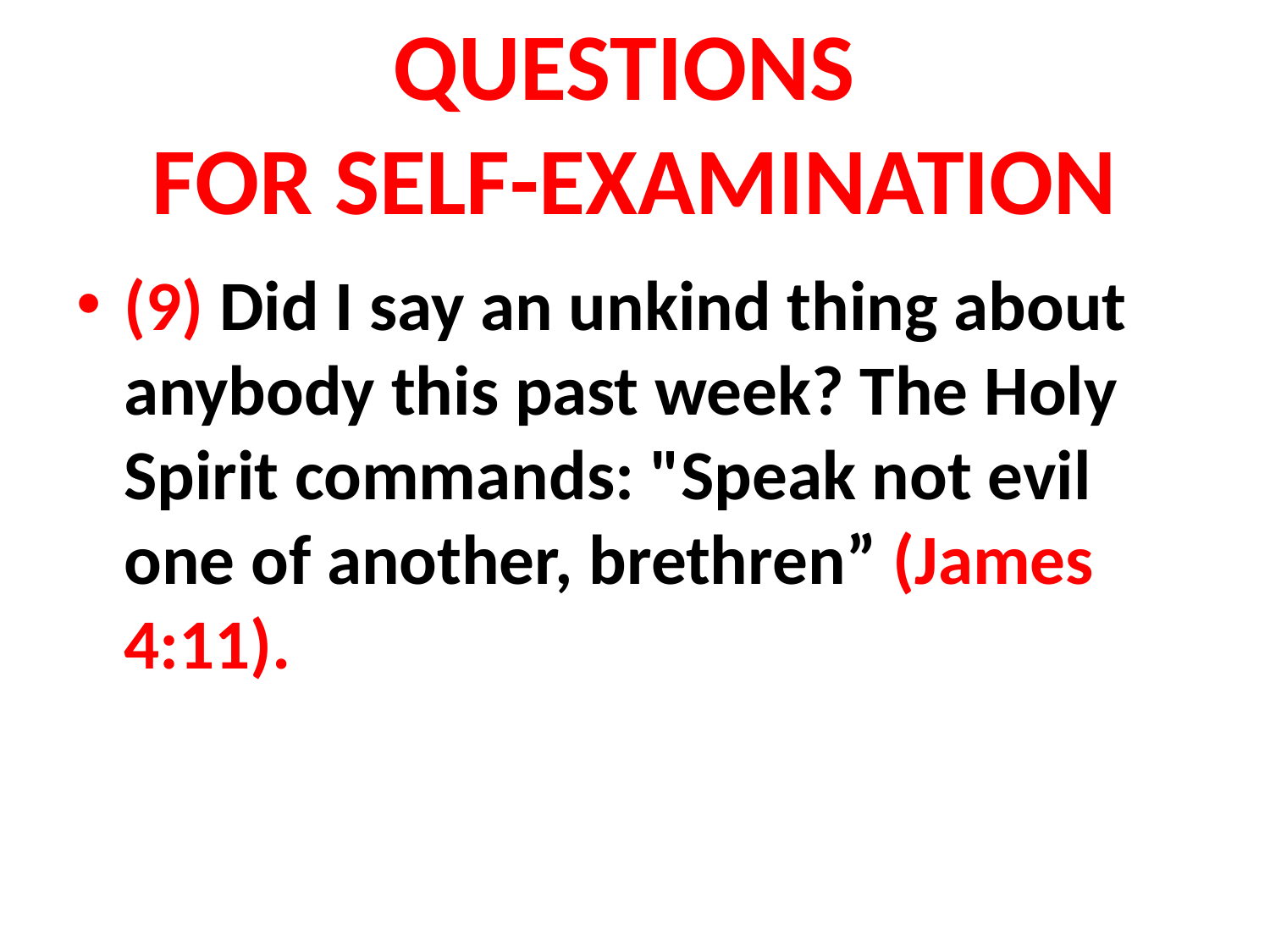

# QUESTIONS FOR SELF-EXAMINATION
(9) Did I say an unkind thing about anybody this past week? The Holy Spirit commands: "Speak not evil one of another, brethren” (James 4:11).